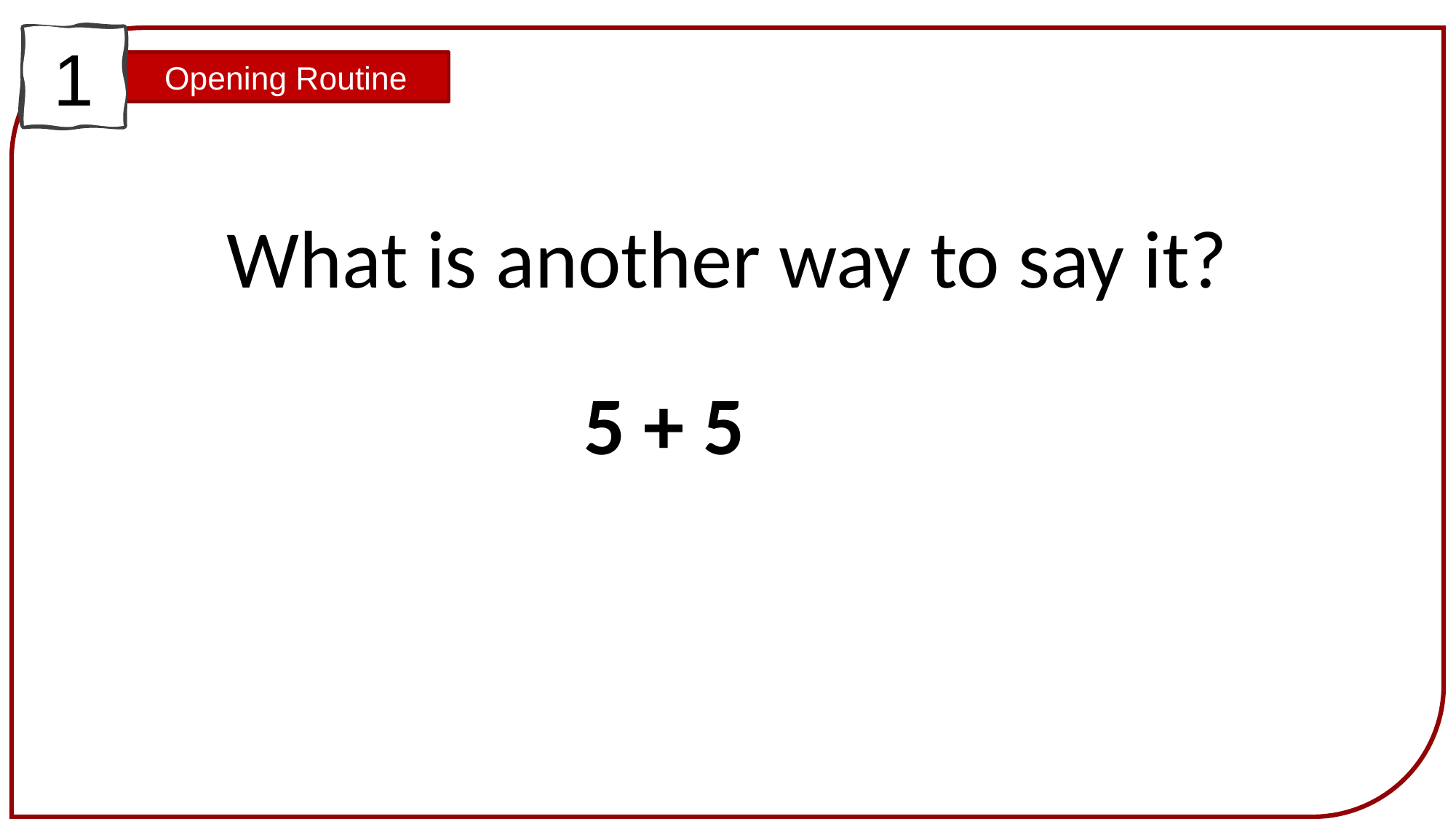

1
Opening Routine
What is another way to say it?
5 + 5